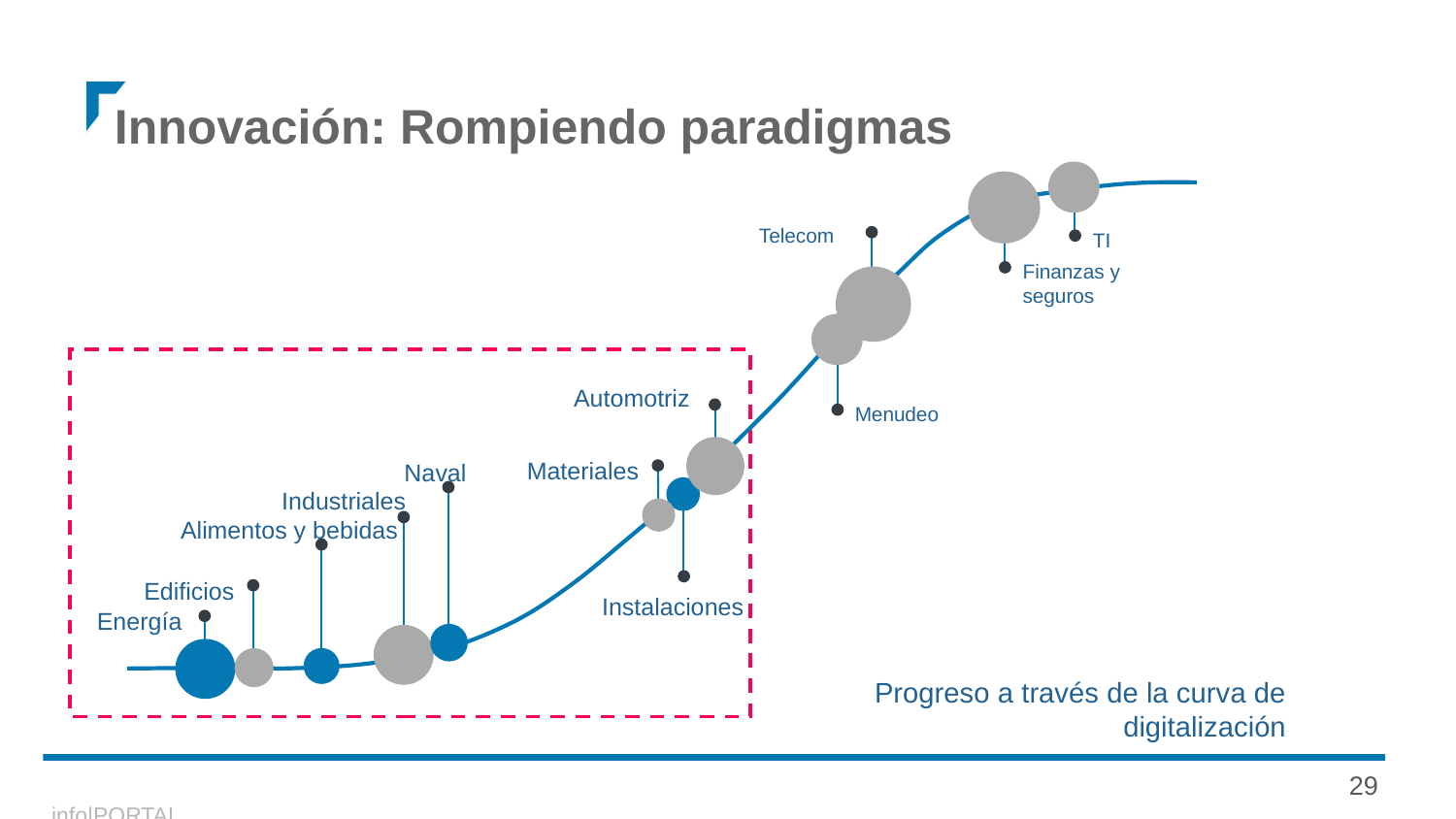

Innovación: Rompiendo paradigmas

Telecom
TI

Finanzas y seguros

Automotriz
Menudeo

Materiales
Naval

Industriales

Alimentos y bebidas

Edificios

Instalaciones
Energía

Progreso a través de la curva de digitalización
29

info|PORTAL